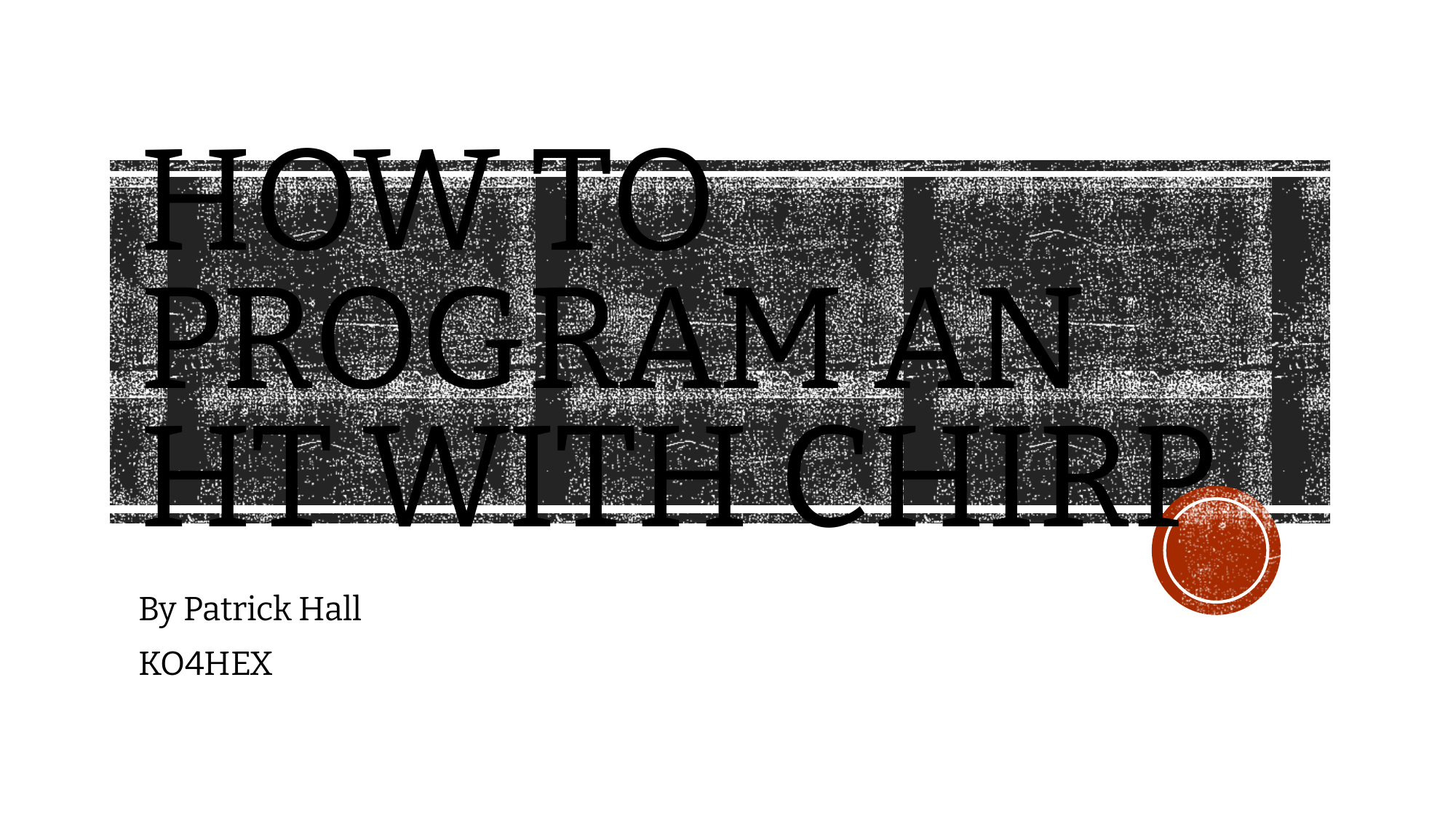

# How to Program an HT with Chirp
By Patrick Hall
KO4HEX